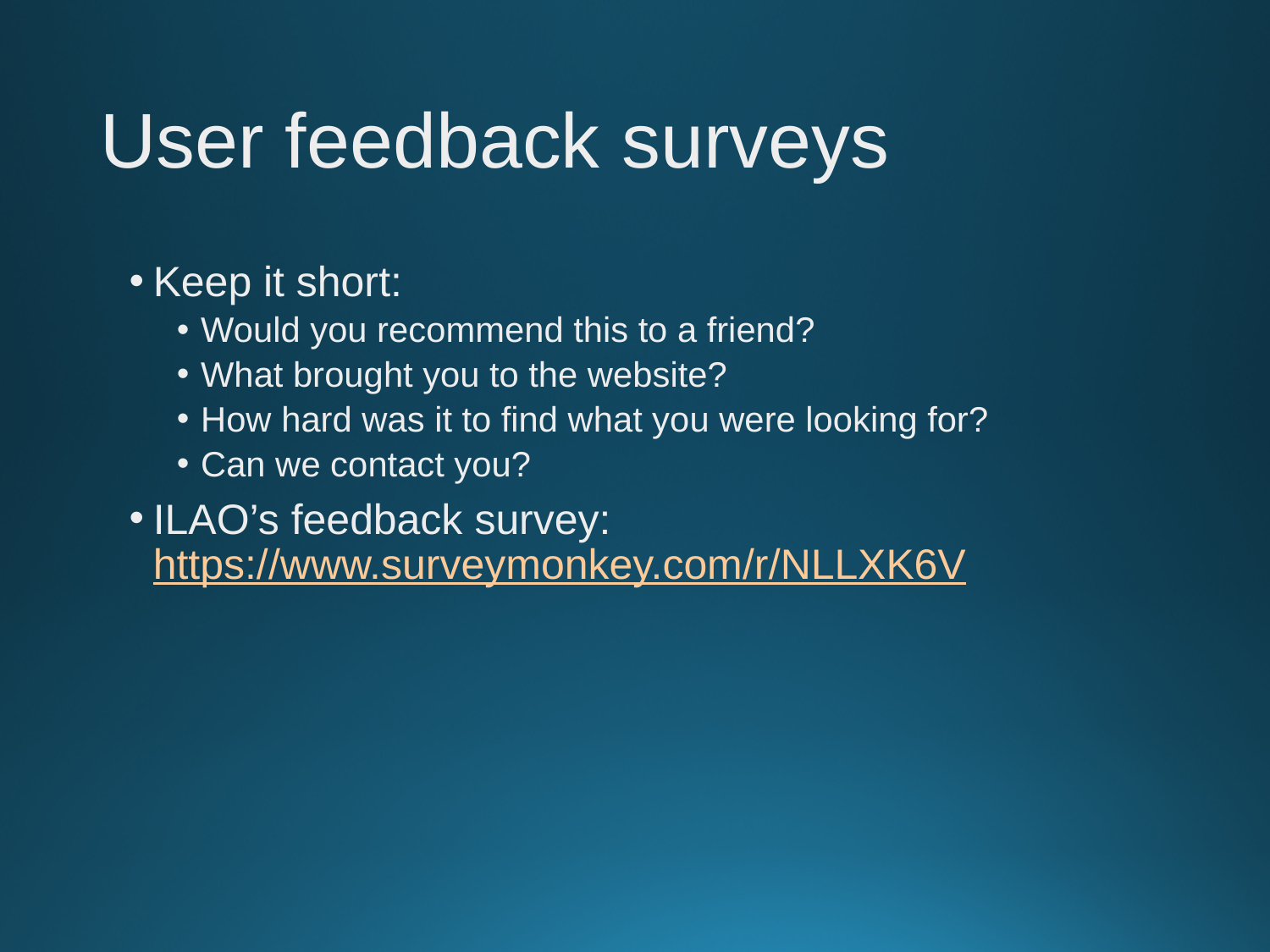

# User feedback surveys
Keep it short:
Would you recommend this to a friend?
What brought you to the website?
How hard was it to find what you were looking for?
Can we contact you?
ILAO’s feedback survey:  https://www.surveymonkey.com/r/NLLXK6V